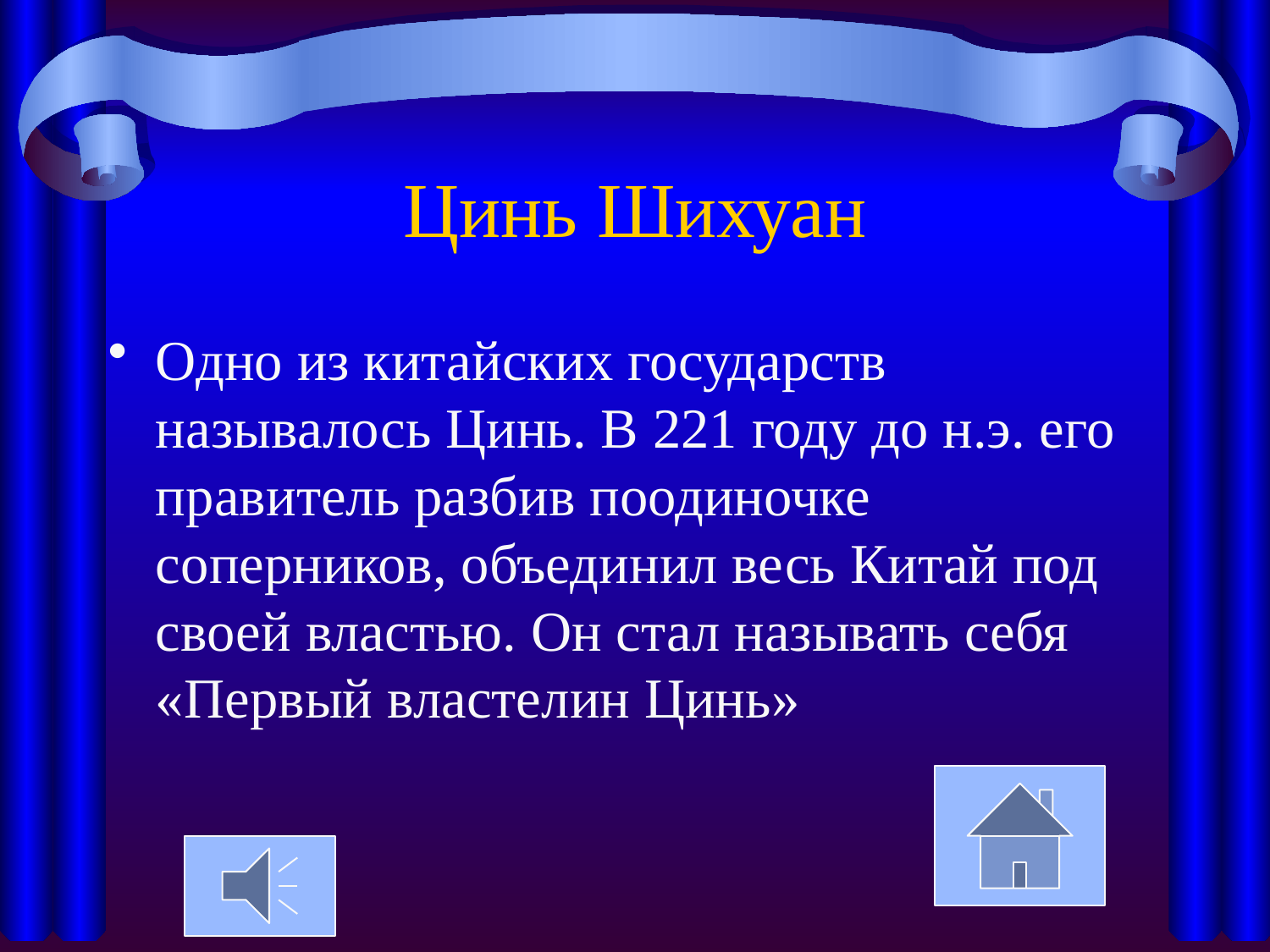

# Цинь Шихуан
Одно из китайских государств называлось Цинь. В 221 году до н.э. его правитель разбив поодиночке соперников, объединил весь Китай под своей властью. Он стал называть себя «Первый властелин Цинь»